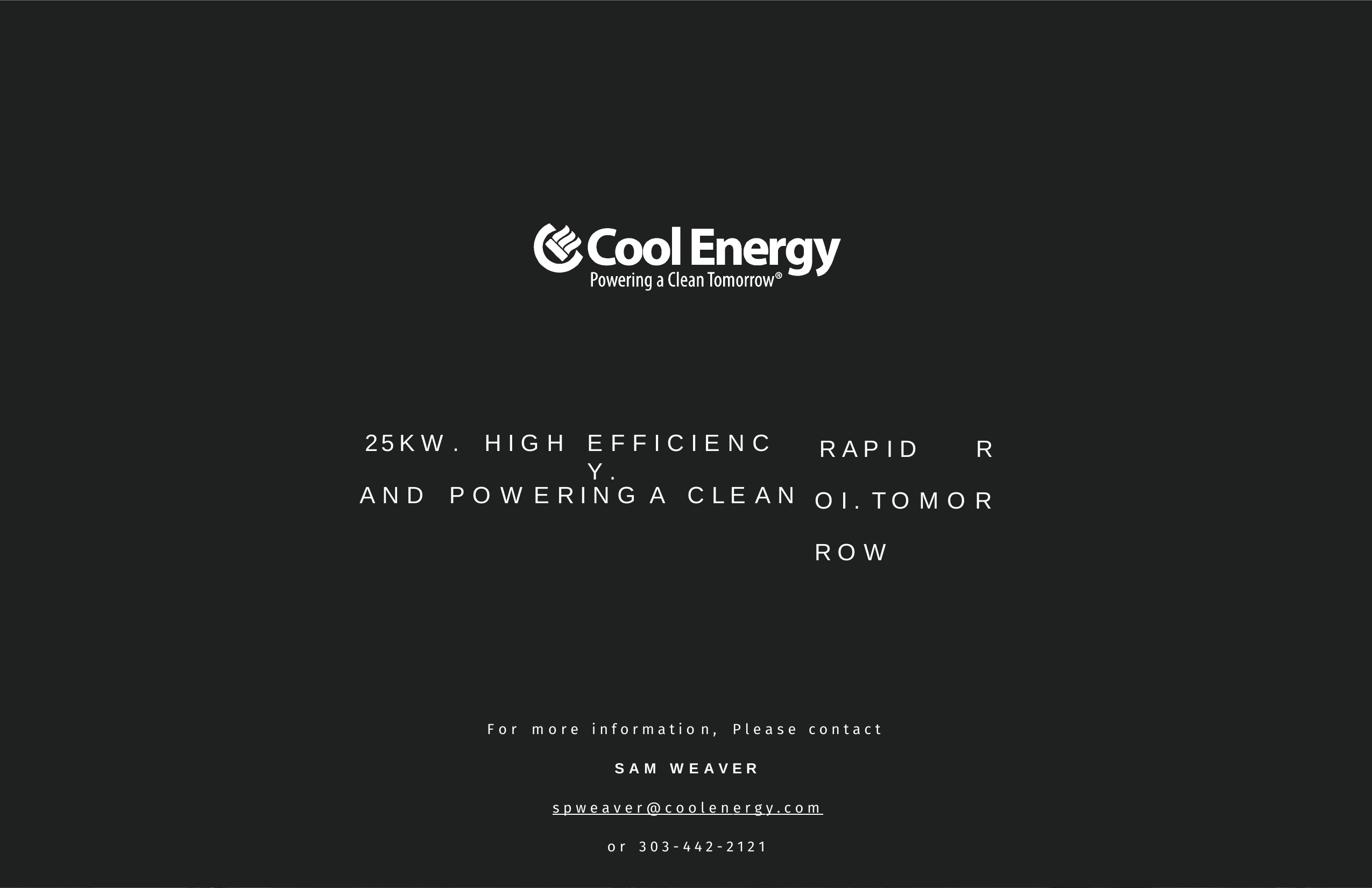

R A P I D	R O I .  T O M O R R O W
2 5 K W .
H I G H
E F F I C I E N C Y .
A N D	P O W E R I N G	A	C L E A N
F o r	m o r e	i n f o r m a t i o n ,	P l e a s e
c o n t a c t
S A M	W E A V E R
s p w e a v e r @ c o o l e n e r g y . c o m  o r	3 0 3 - 4 4 2 - 2 1 2 1